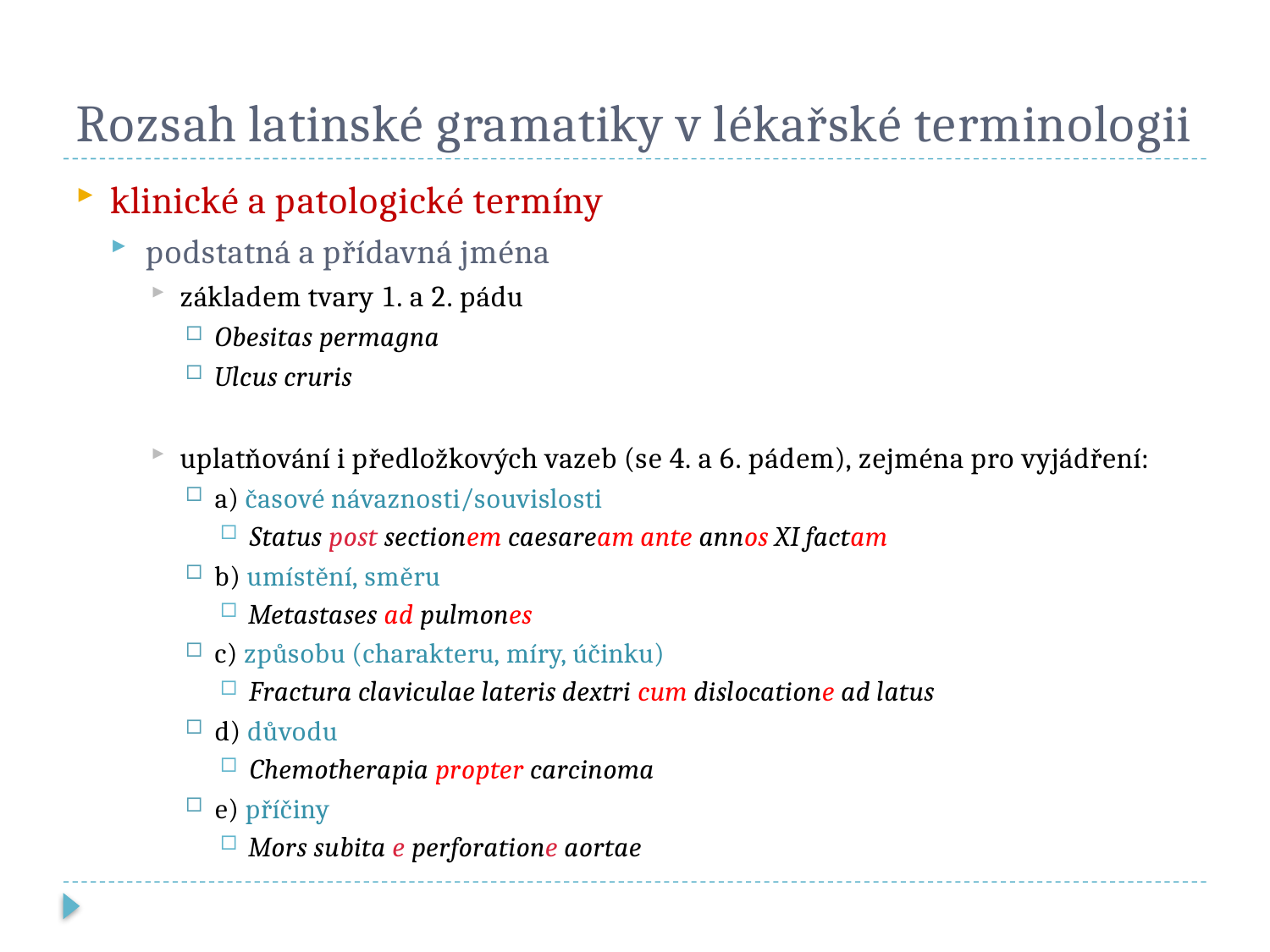

# Rozsah latinské gramatiky v lékařské terminologii
klinické a patologické termíny
podstatná a přídavná jména
základem tvary 1. a 2. pádu
Obesitas permagna
Ulcus cruris

uplatňování i předložkových vazeb (se 4. a 6. pádem), zejména pro vyjádření:
a) časové návaznosti/souvislosti
Status post sectionem caesaream ante annos XI factam
b) umístění, směru
Metastases ad pulmones
c) způsobu (charakteru, míry, účinku)
Fractura claviculae lateris dextri cum dislocatione ad latus
d) důvodu
Chemotherapia propter carcinoma
e) příčiny
Mors subita e perforatione aortae